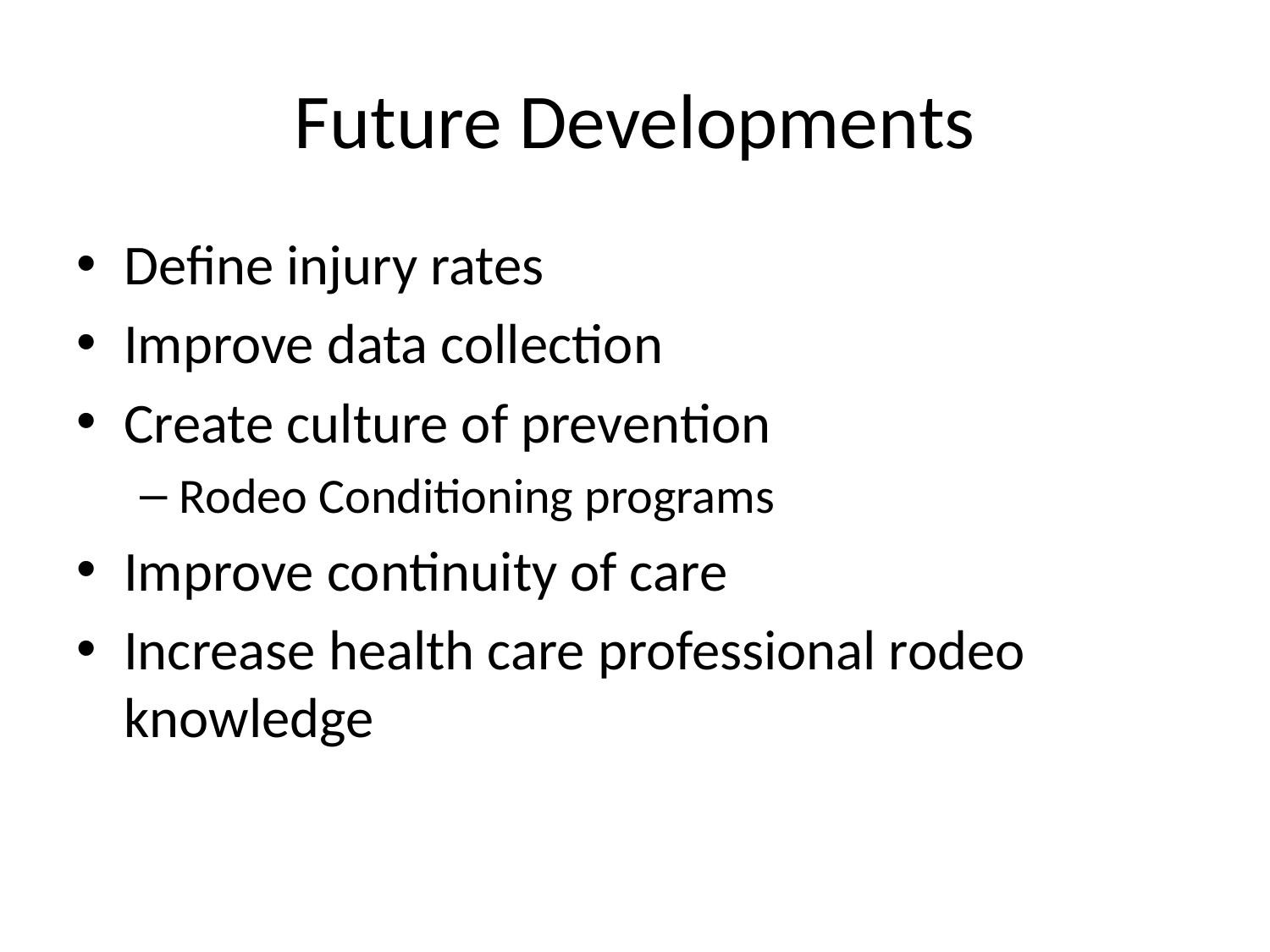

# Future Developments
Define injury rates
Improve data collection
Create culture of prevention
Rodeo Conditioning programs
Improve continuity of care
Increase health care professional rodeo knowledge